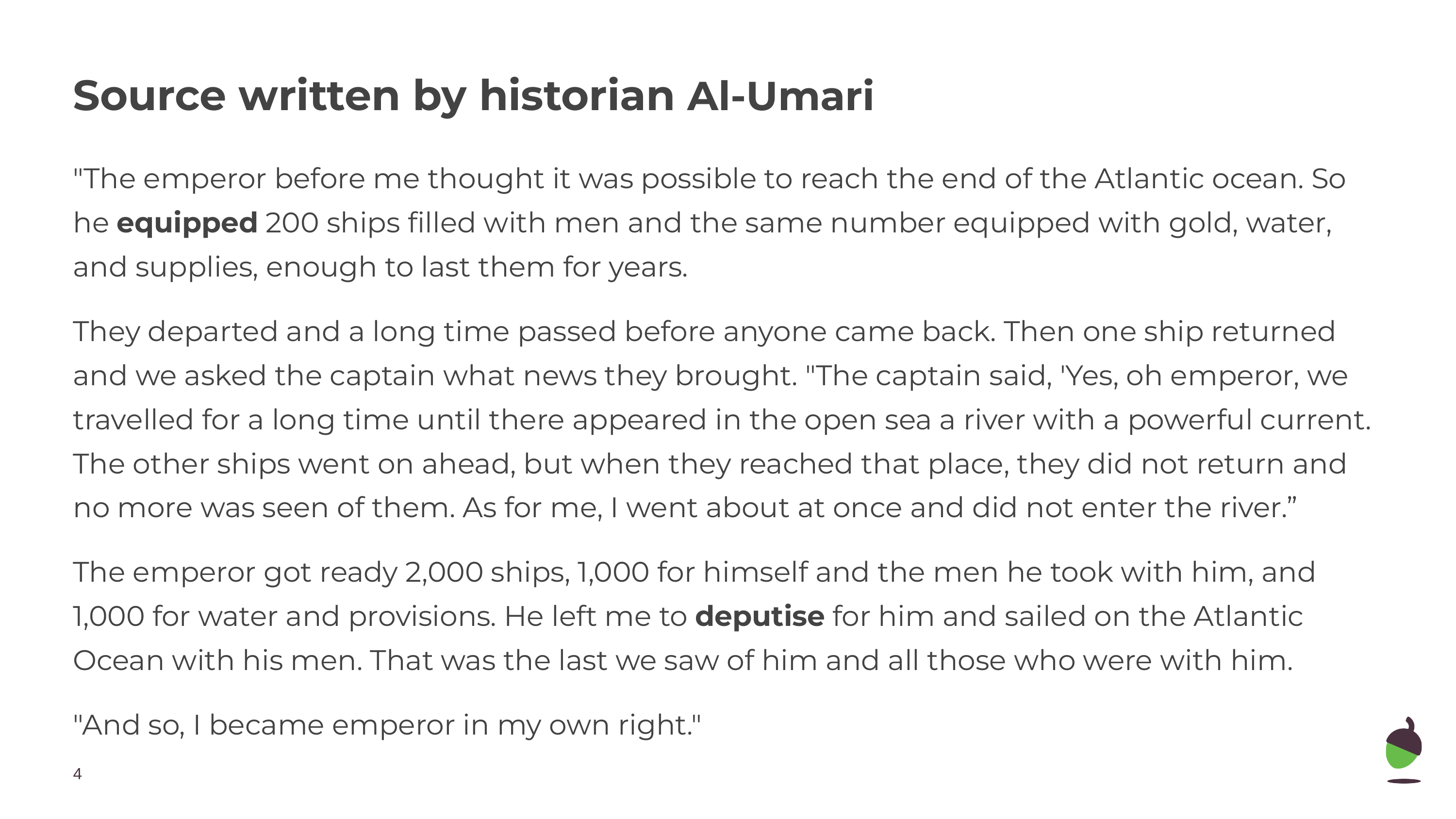

# Source written by historian Al-Umari
"The emperor before me thought it was possible to reach the end of the Atlantic ocean. So he equipped 200 ships filled with men and the same number equipped with gold, water, and supplies, enough to last them for years.
They departed and a long time passed before anyone came back. Then one ship returned and we asked the captain what news they brought. "The captain said, 'Yes, oh emperor, we travelled for a long time until there appeared in the open sea a river with a powerful current. The other ships went on ahead, but when they reached that place, they did not return and no more was seen of them. As for me, I went about at once and did not enter the river.”
The emperor got ready 2,000 ships, 1,000 for himself and the men he took with him, and 1,000 for water and provisions. He left me to deputise for him and sailed on the Atlantic Ocean with his men. That was the last we saw of him and all those who were with him.
"And so, I became emperor in my own right."

4